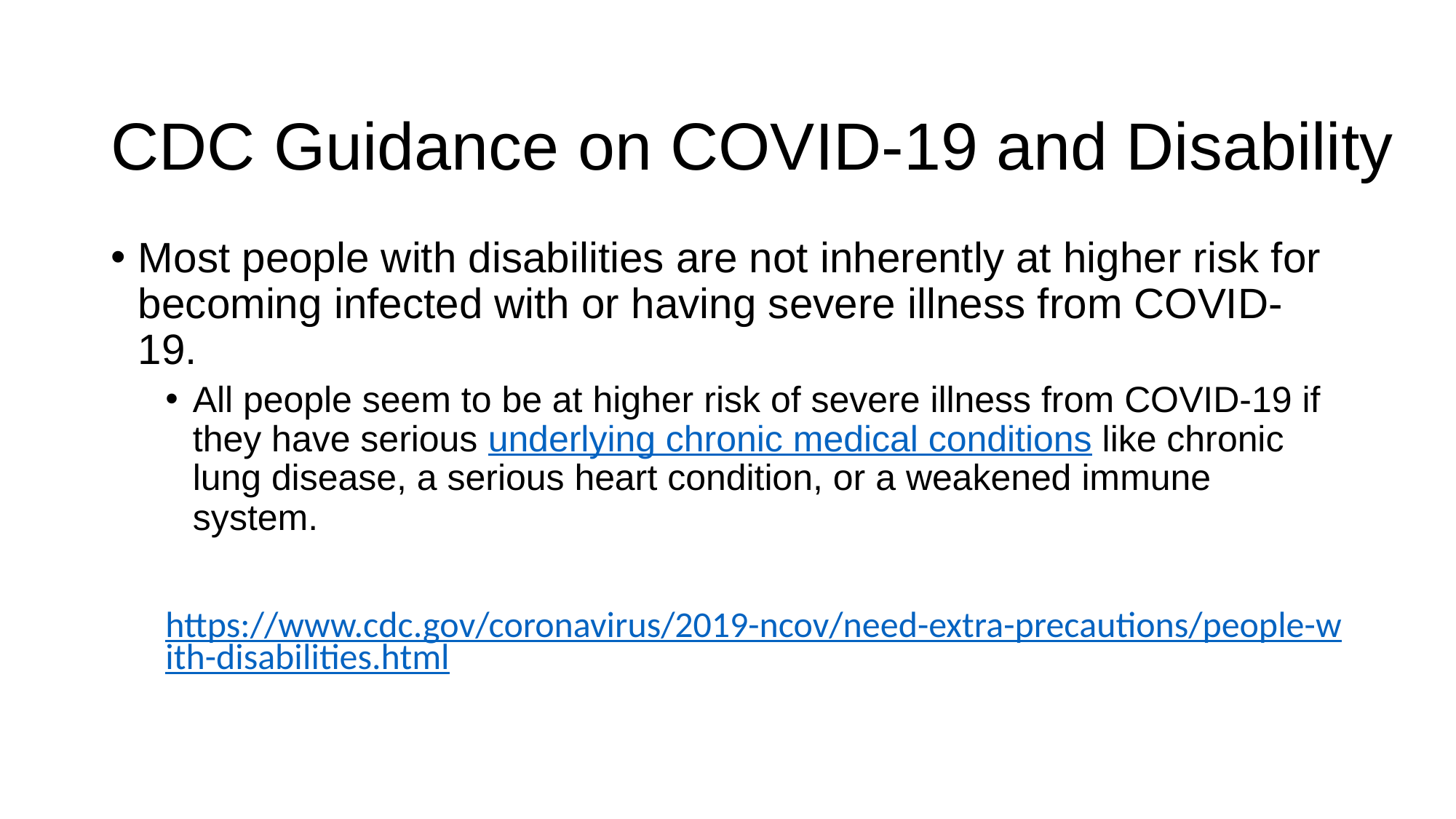

# CDC Guidance on COVID-19 and Disability
Most people with disabilities are not inherently at higher risk for becoming infected with or having severe illness from COVID-19.
All people seem to be at higher risk of severe illness from COVID-19 if they have serious underlying chronic medical conditions like chronic lung disease, a serious heart condition, or a weakened immune system.

https://www.cdc.gov/coronavirus/2019-ncov/need-extra-precautions/people-with-disabilities.html